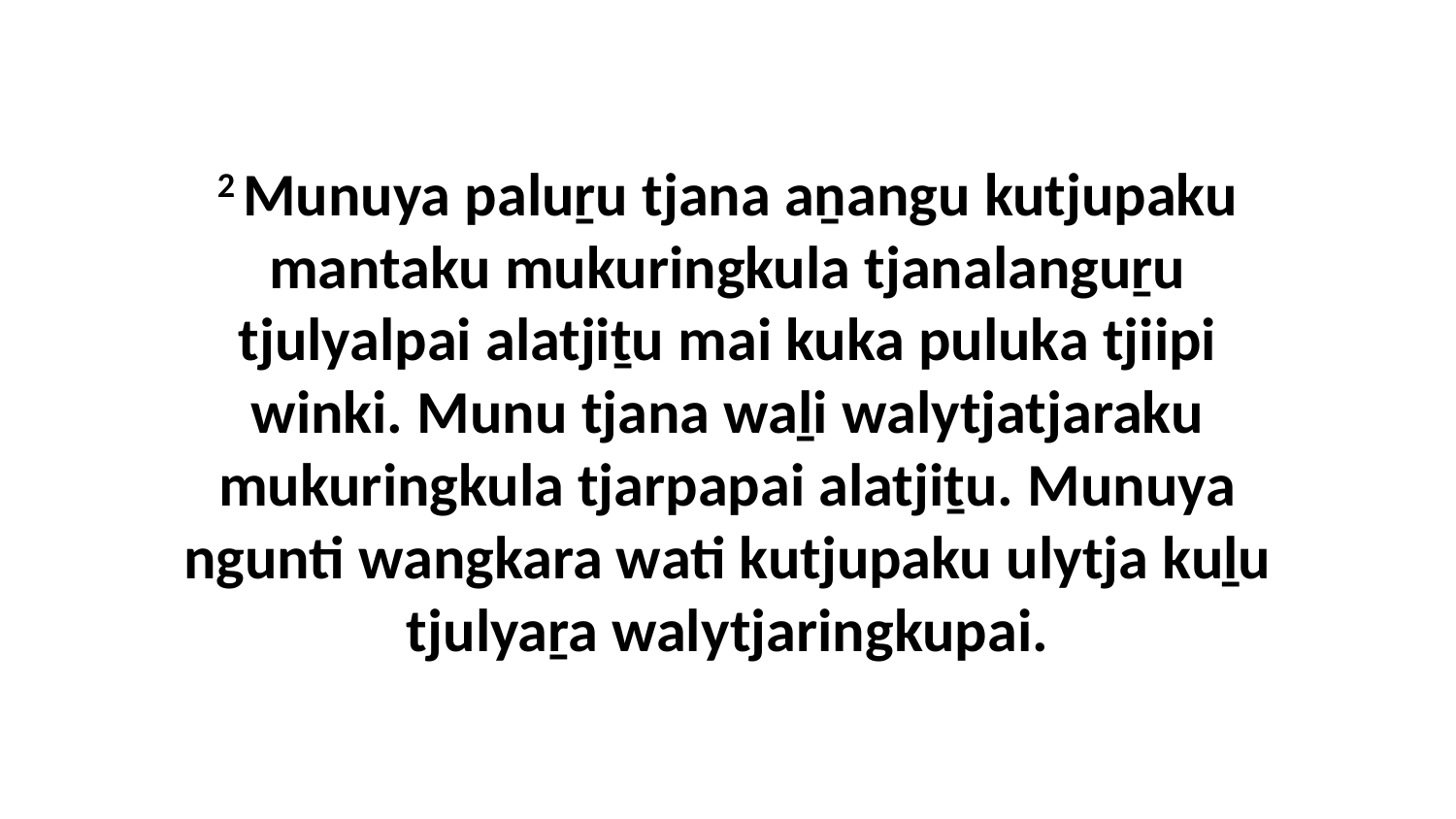

2 Munuya paluṟu tjana aṉangu kutjupaku mantaku mukuringkula tjanalanguṟu tjulyalpai alatjiṯu mai kuka puluka tjiipi winki. Munu tjana waḻi walytjatjaraku mukuringkula tjarpapai alatjiṯu. Munuya ngunti wangkara wati kutjupaku ulytja kuḻu tjulyaṟa walytjaringkupai.